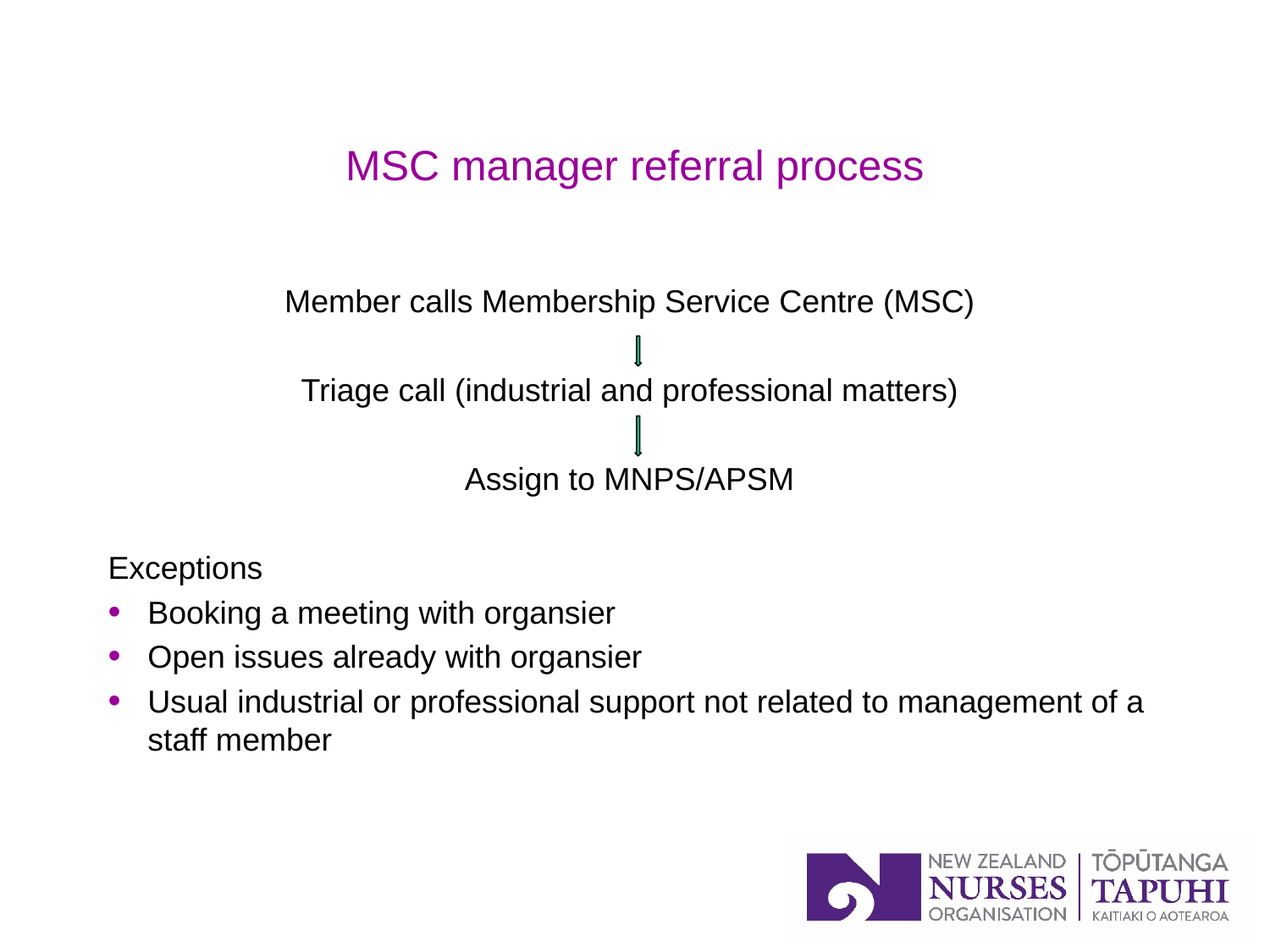

# MSC manager referral process
Member calls Membership Service Centre (MSC)

Triage call (industrial and professional matters)

Assign to MNPS/APSM

Exceptions
Booking a meeting with organsier
Open issues already with organsier
Usual industrial or professional support not related to management of a staff member